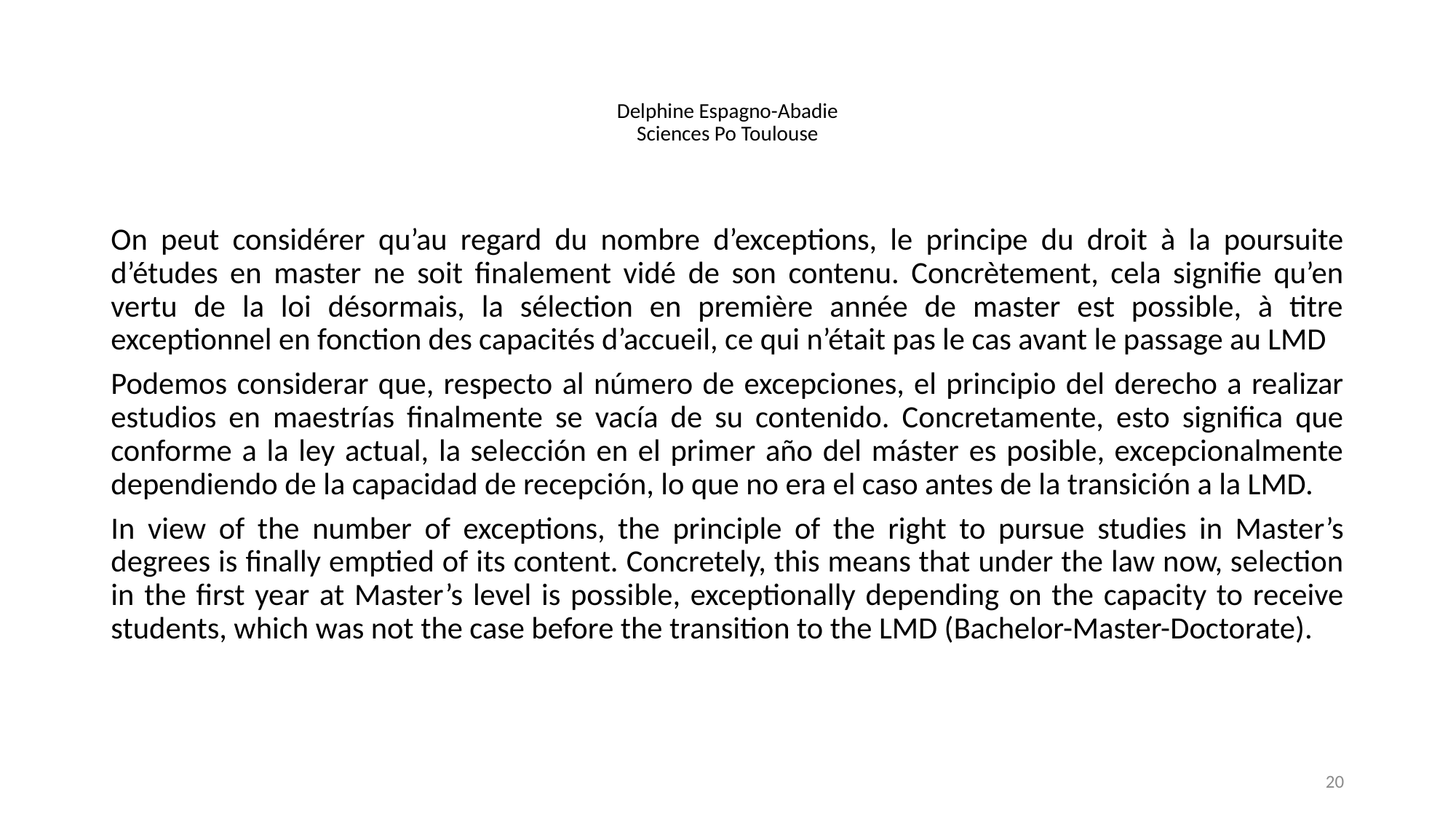

# Delphine Espagno-Abadie Sciences Po Toulouse
On peut considérer qu’au regard du nombre d’exceptions, le principe du droit à la poursuite d’études en master ne soit finalement vidé de son contenu. Concrètement, cela signifie qu’en vertu de la loi désormais, la sélection en première année de master est possible, à titre exceptionnel en fonction des capacités d’accueil, ce qui n’était pas le cas avant le passage au LMD
Podemos considerar que, respecto al número de excepciones, el principio del derecho a realizar estudios en maestrías finalmente se vacía de su contenido. Concretamente, esto significa que conforme a la ley actual, la selección en el primer año del máster es posible, excepcionalmente dependiendo de la capacidad de recepción, lo que no era el caso antes de la transición a la LMD.
In view of the number of exceptions, the principle of the right to pursue studies in Master’s degrees is finally emptied of its content. Concretely, this means that under the law now, selection in the first year at Master’s level is possible, exceptionally depending on the capacity to receive students, which was not the case before the transition to the LMD (Bachelor-Master-Doctorate).

20